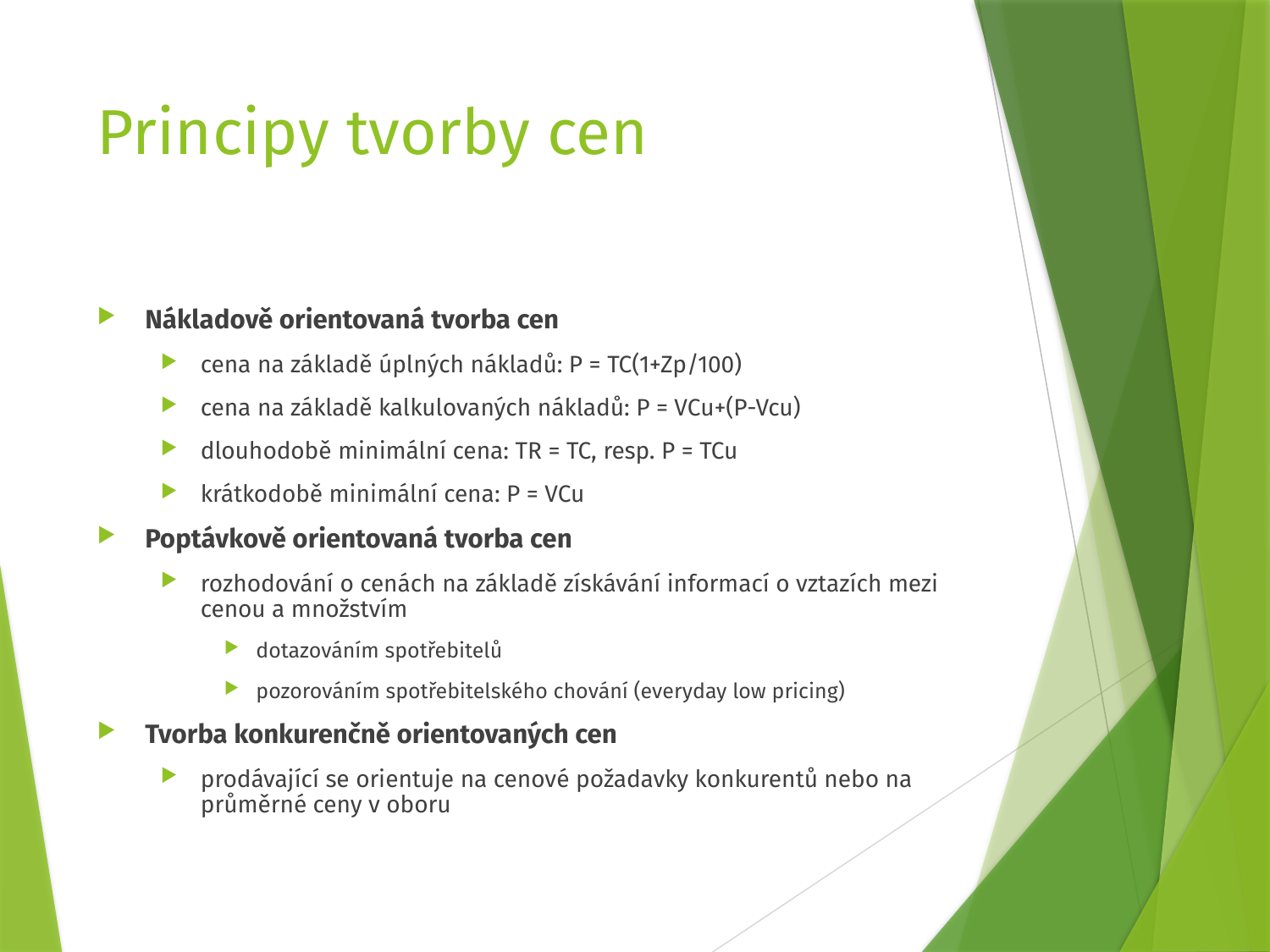

# Principy tvorby cen
Nákladově orientovaná tvorba cen
cena na základě úplných nákladů: P = TC(1+Zp/100)
cena na základě kalkulovaných nákladů: P = VCu+(P-Vcu)
dlouhodobě minimální cena: TR = TC, resp. P = TCu
krátkodobě minimální cena: P = VCu
Poptávkově orientovaná tvorba cen
rozhodování o cenách na základě získávání informací o vztazích mezi cenou a množstvím
dotazováním spotřebitelů
pozorováním spotřebitelského chování (everyday low pricing)
Tvorba konkurenčně orientovaných cen
prodávající se orientuje na cenové požadavky konkurentů nebo na průměrné ceny v oboru